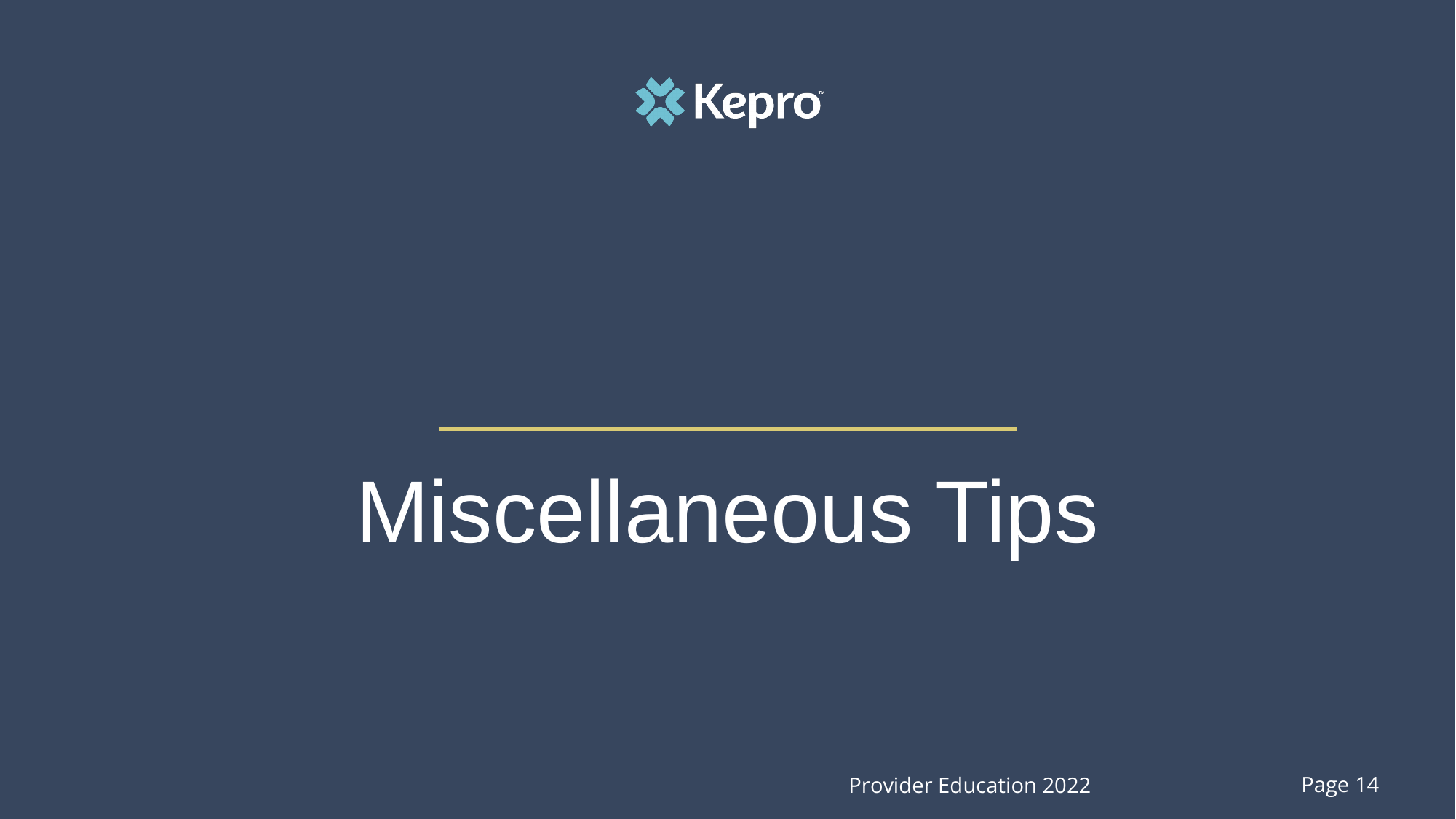

Miscellaneous Tips
Page 14
Provider Education 2022